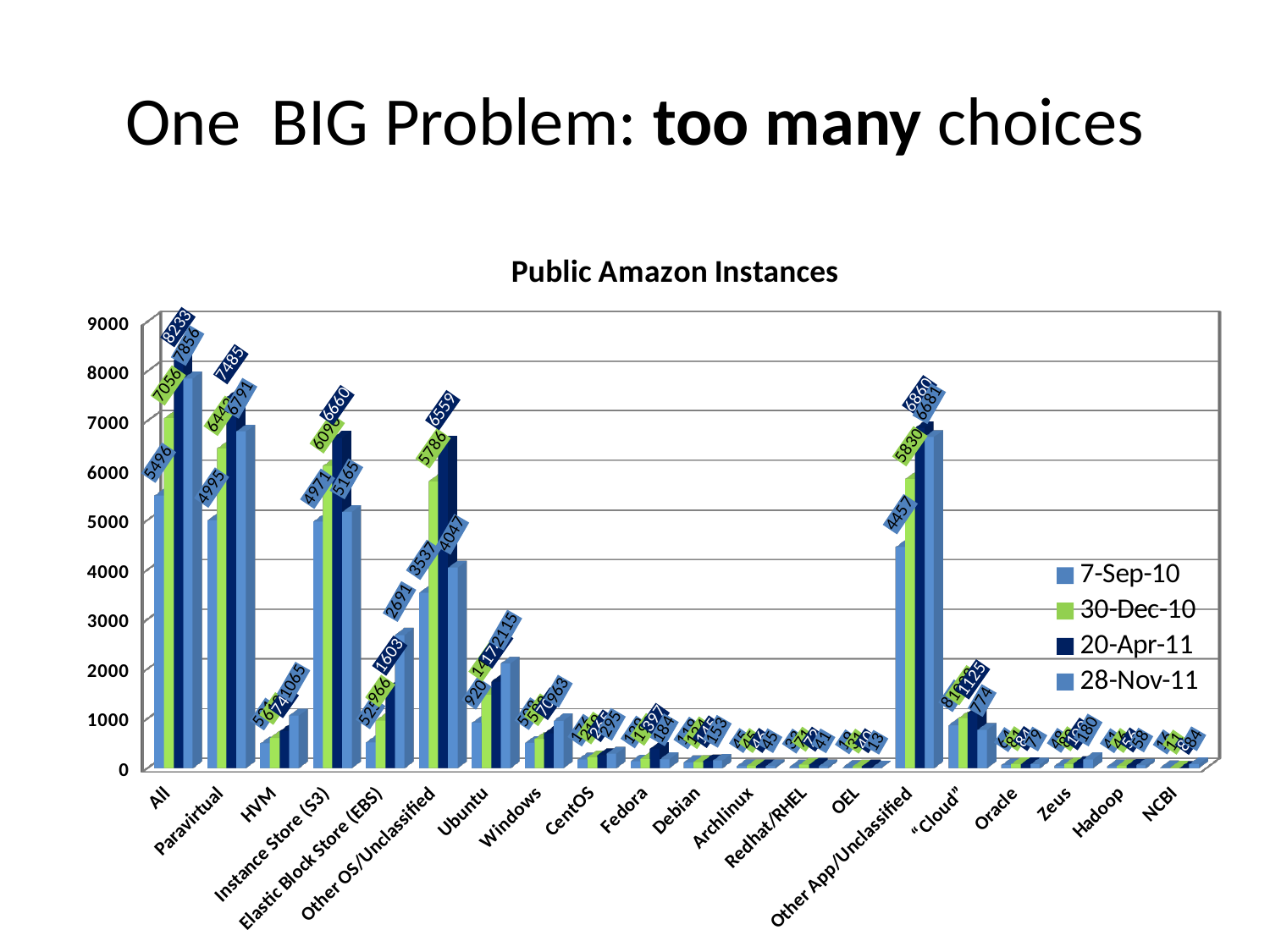

# One  BIG Problem: too many choices

[unsupported chart]